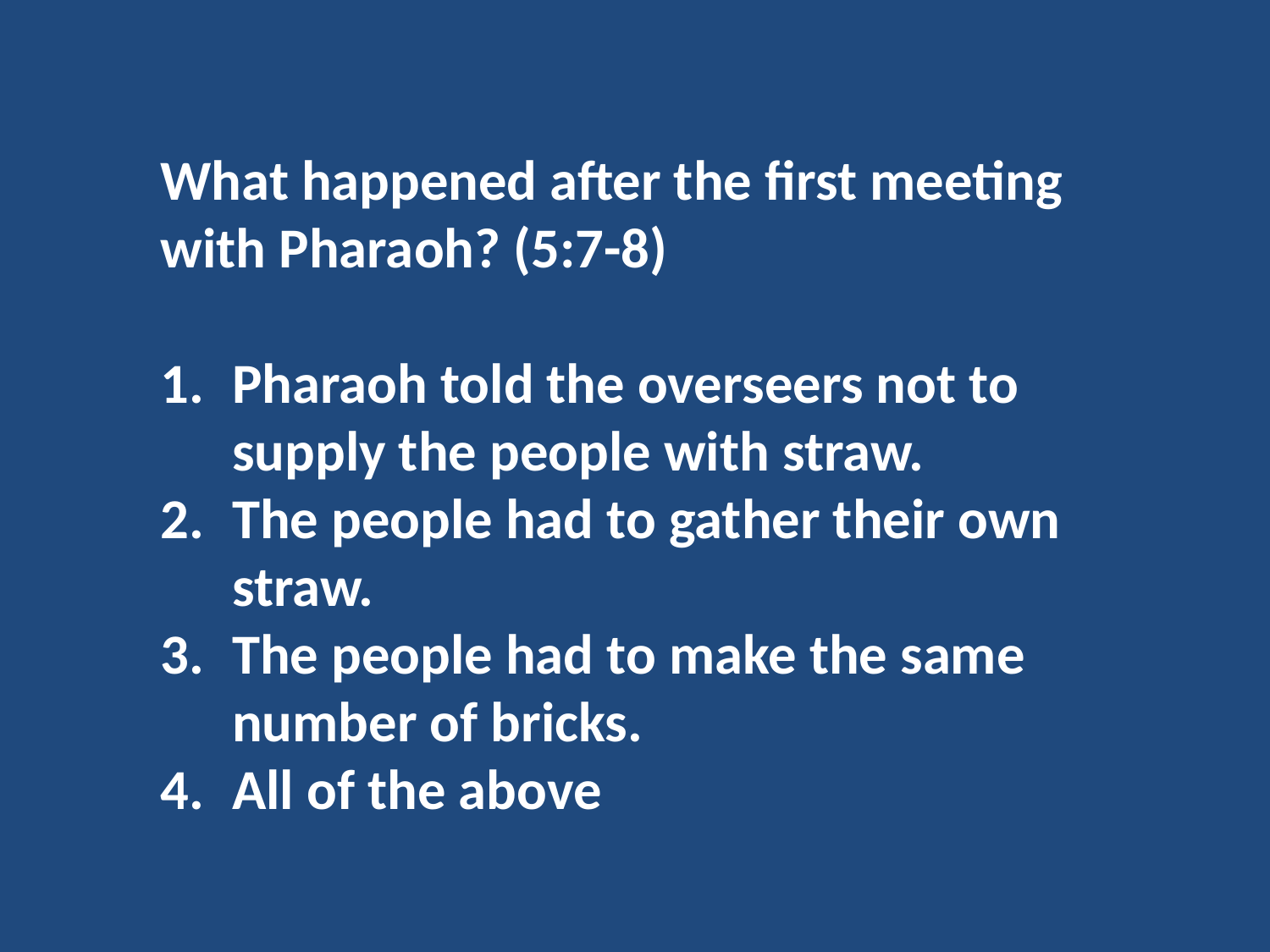

What happened after the first meeting with Pharaoh? (5:7-8)

Pharaoh told the overseers not to supply the people with straw.
The people had to gather their own straw.
The people had to make the same number of bricks.
All of the above